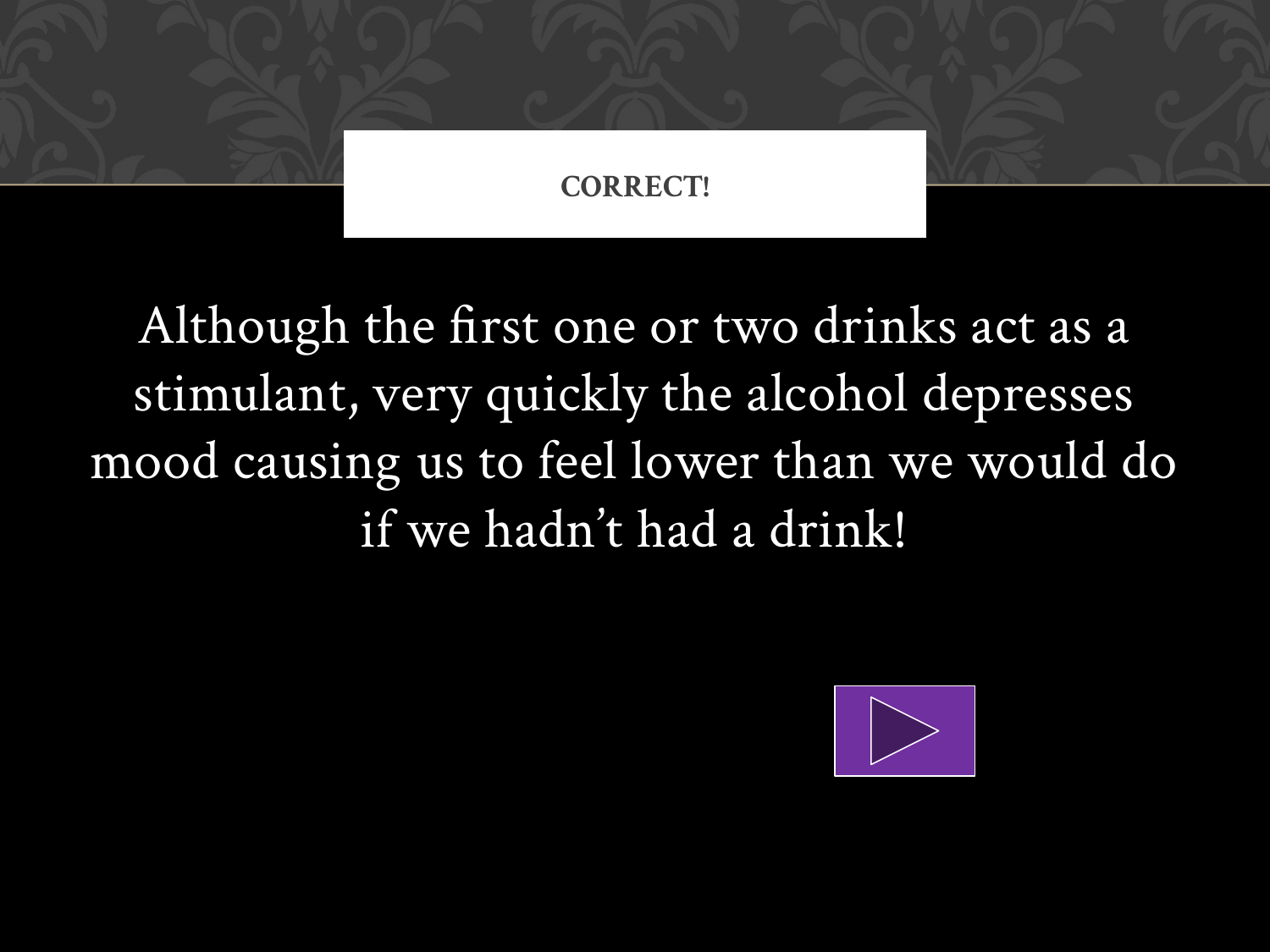

# Correct!
Although the first one or two drinks act as a stimulant, very quickly the alcohol depresses mood causing us to feel lower than we would do if we hadn’t had a drink!